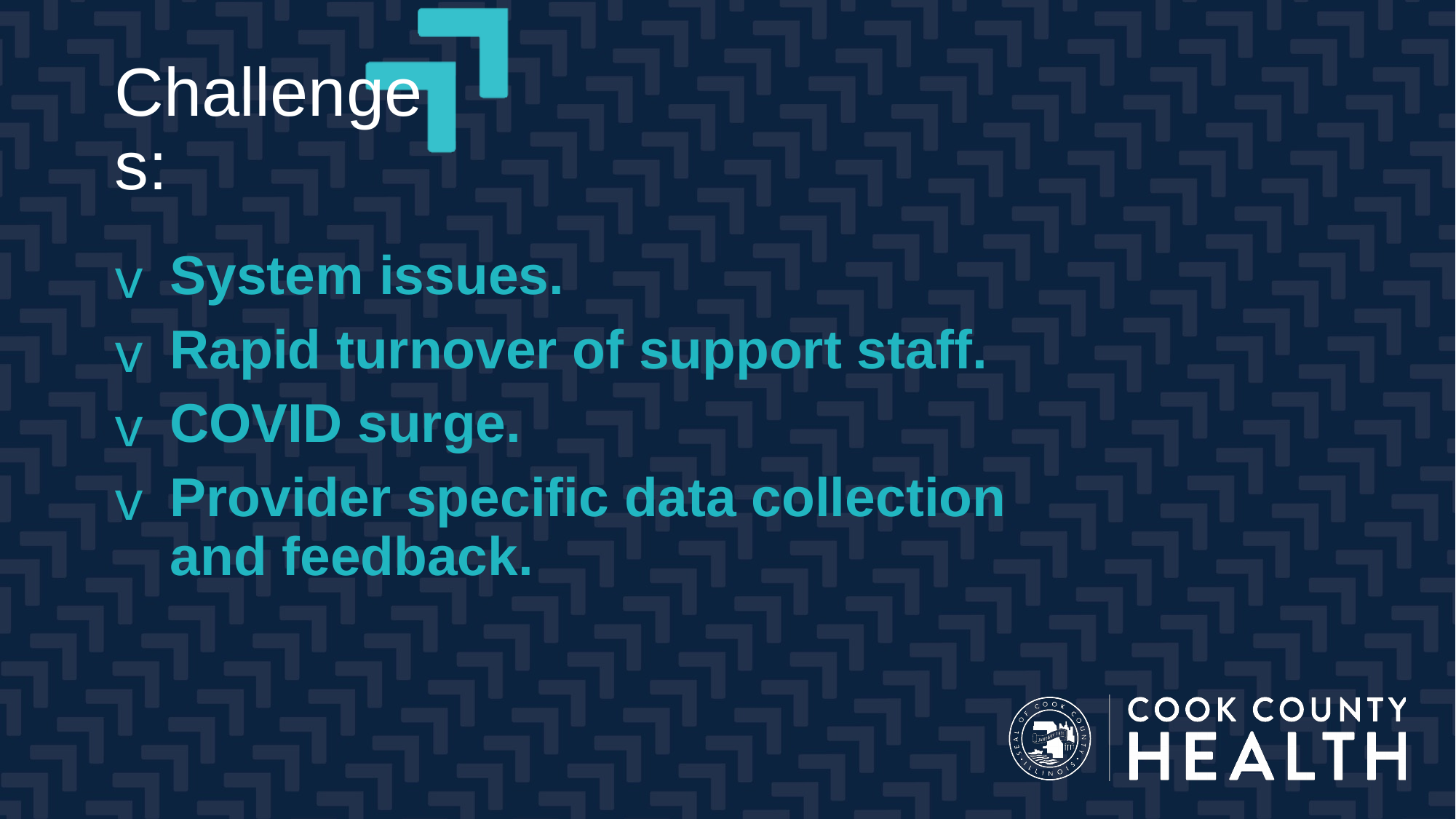

# Challenges:
System issues.
Rapid turnover of support staff.
COVID surge.
Provider specific data collection and feedback.